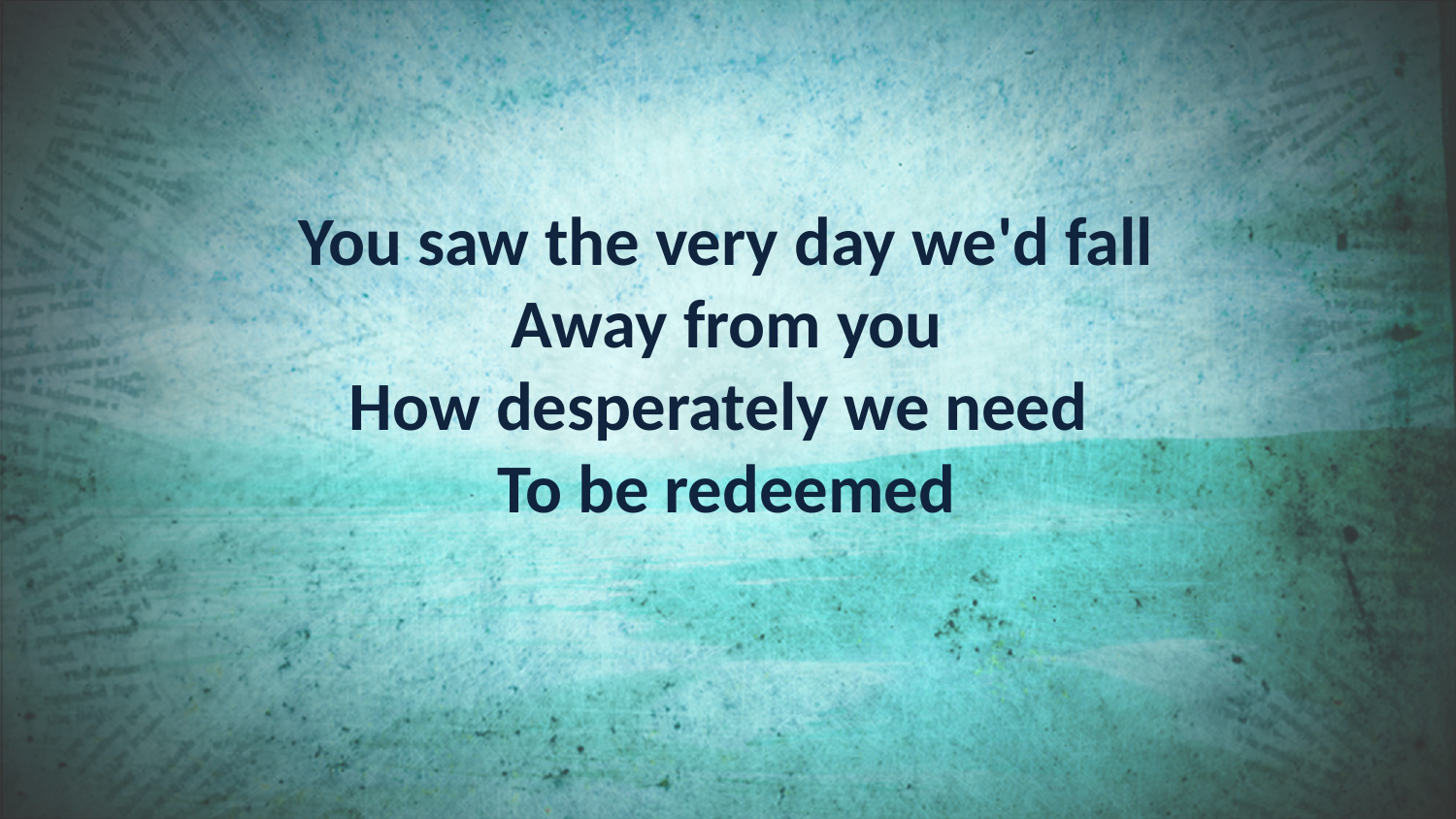

You saw the very day we'd fall
Away from you
How desperately we need
To be redeemed